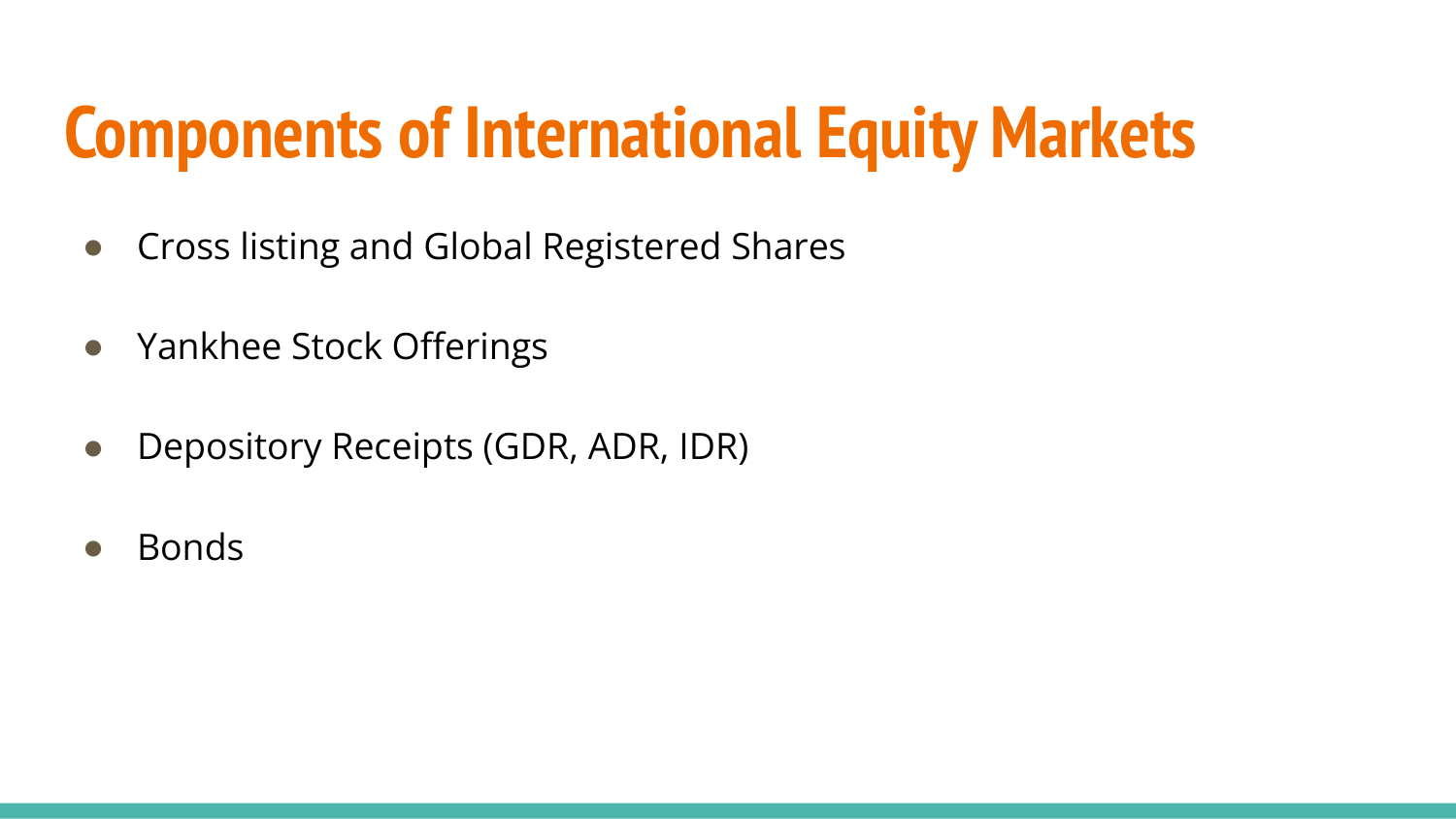

# Components of International Equity Markets
Cross listing and Global Registered Shares

Yankhee Stock Offerings

Depository Receipts (GDR, ADR, IDR)

Bonds